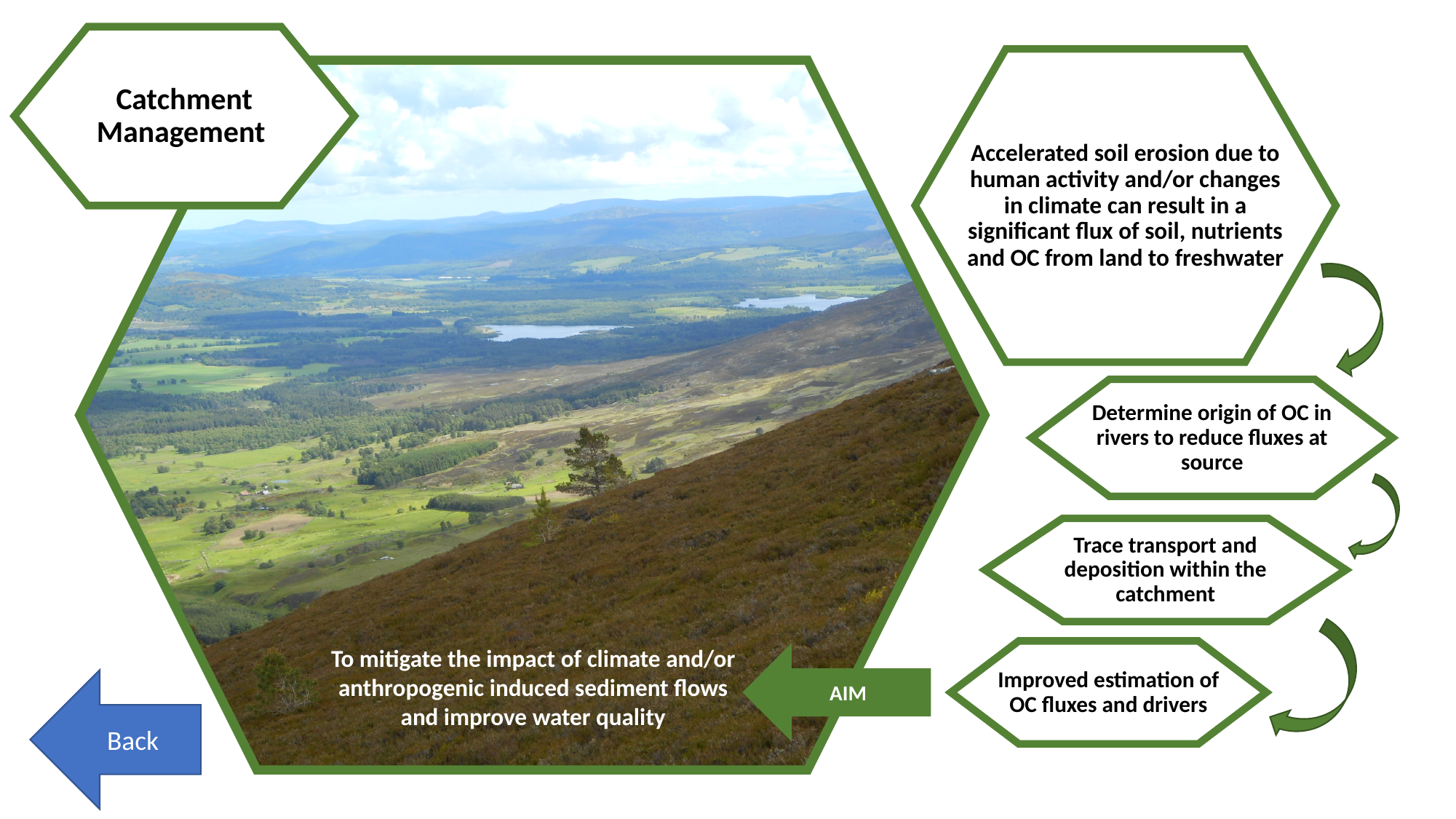

Catchment Management
Accelerated soil erosion due to human activity and/or changes in climate can result in a significant flux of soil, nutrients and OC from land to freshwater

Determine origin of OC in rivers to reduce fluxes at source

Trace transport and deposition within the catchment
To mitigate the impact of climate and/or anthropogenic induced sediment flows and improve water quality
Improved estimation of OC fluxes and drivers
AIM

Back